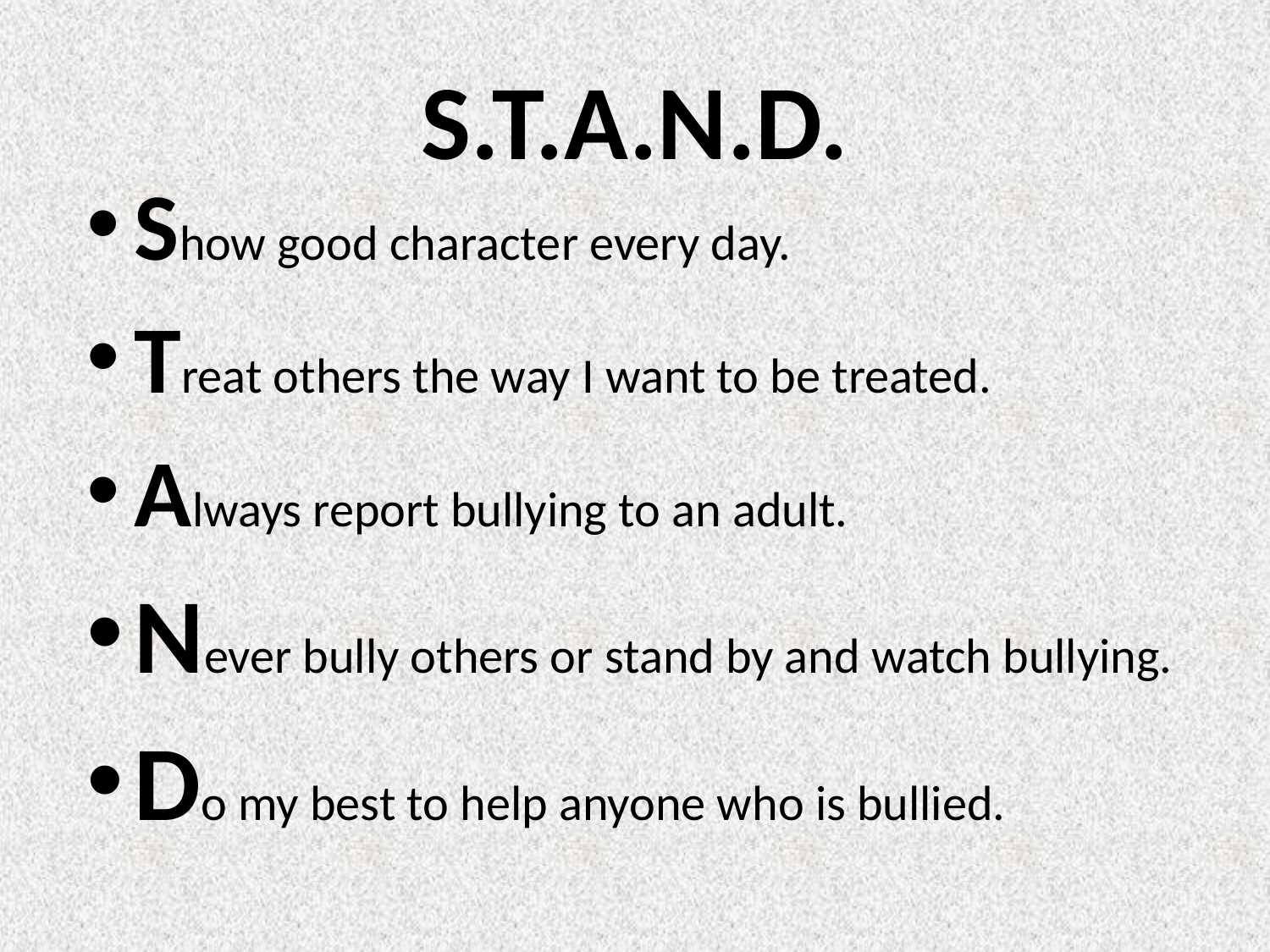

# S.T.A.N.D.
Show good character every day.
Treat others the way I want to be treated.
Always report bullying to an adult.
Never bully others or stand by and watch bullying.
Do my best to help anyone who is bullied.